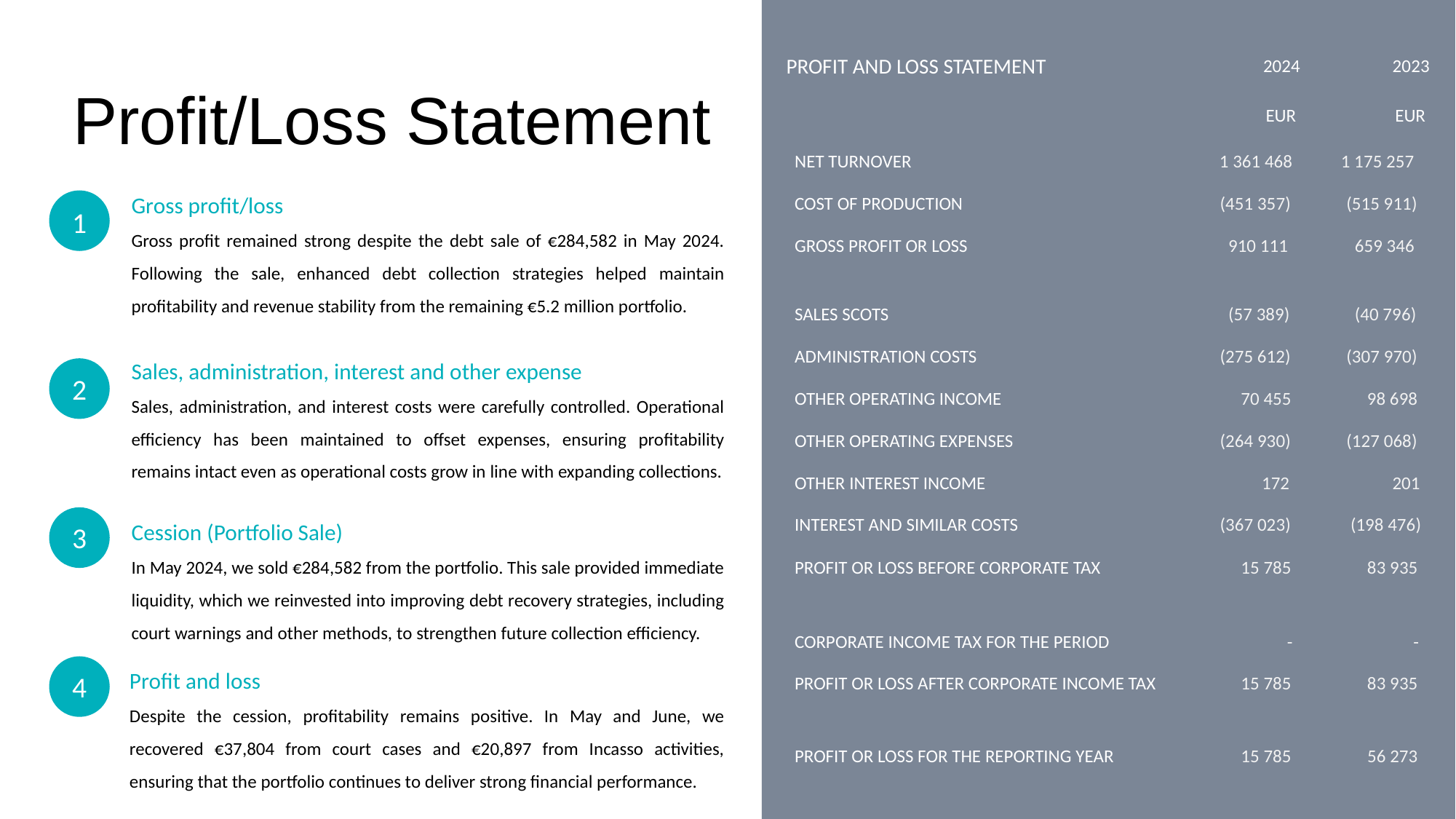

# Profit/Loss Statement
| PROFIT AND LOSS STATEMENT | 2024 | 2023 |
| --- | --- | --- |
|  | EUR | EUR |
| NET TURNOVER | 1 361 468 | 1 175 257 |
| COST OF PRODUCTION | (451 357) | (515 911) |
| GROSS PROFIT OR LOSS | 910 111 | 659 346 |
|  |  |  |
| SALES SCOTS | (57 389) | (40 796) |
| ADMINISTRATION COSTS | (275 612) | (307 970) |
| OTHER OPERATING INCOME | 70 455 | 98 698 |
| OTHER OPERATING EXPENSES | (264 930) | (127 068) |
| OTHER INTEREST INCOME | 172 | 201 |
| INTEREST AND SIMILAR COSTS | (367 023) | (198 476) |
| PROFIT OR LOSS BEFORE CORPORATE TAX | 15 785 | 83 935 |
|  |  |  |
| CORPORATE INCOME TAX FOR THE PERIOD | - | - |
| PROFIT OR LOSS AFTER CORPORATE INCOME TAX | 15 785 | 83 935 |
|  |  |  |
| PROFIT OR LOSS FOR THE REPORTING YEAR | 15 785 | 56 273 |
Gross profit/loss
Gross profit remained strong despite the debt sale of €284,582 in May 2024. Following the sale, enhanced debt collection strategies helped maintain profitability and revenue stability from the remaining €5.2 million portfolio.

1
Sales, administration, interest and other expense
Sales, administration, and interest costs were carefully controlled. Operational efficiency has been maintained to offset expenses, ensuring profitability remains intact even as operational costs grow in line with expanding collections.

2
Cession (Portfolio Sale)
In May 2024, we sold €284,582 from the portfolio. This sale provided immediate liquidity, which we reinvested into improving debt recovery strategies, including court warnings and other methods, to strengthen future collection efficiency.

3
Profit and loss
Despite the cession, profitability remains positive. In May and June, we recovered €37,804 from court cases and €20,897 from Incasso activities, ensuring that the portfolio continues to deliver strong financial performance.

4